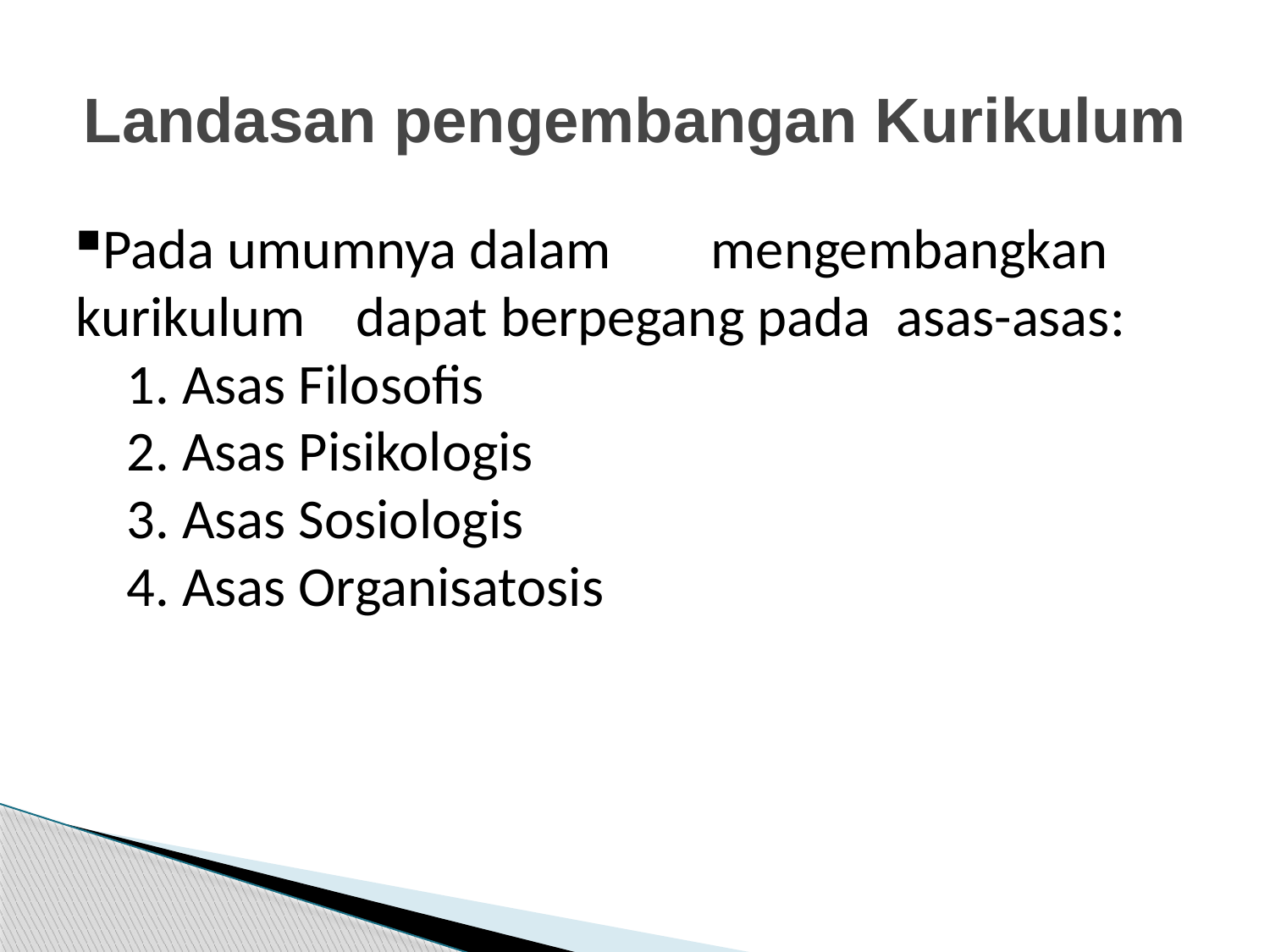

# Landasan pengembangan Kurikulum
Pada umumnya dalam 	mengembangkan kurikulum    dapat berpegang pada  asas-asas:
    1. Asas Filosofis
    2. Asas Pisikologis
    3. Asas Sosiologis
    4. Asas Organisatosis